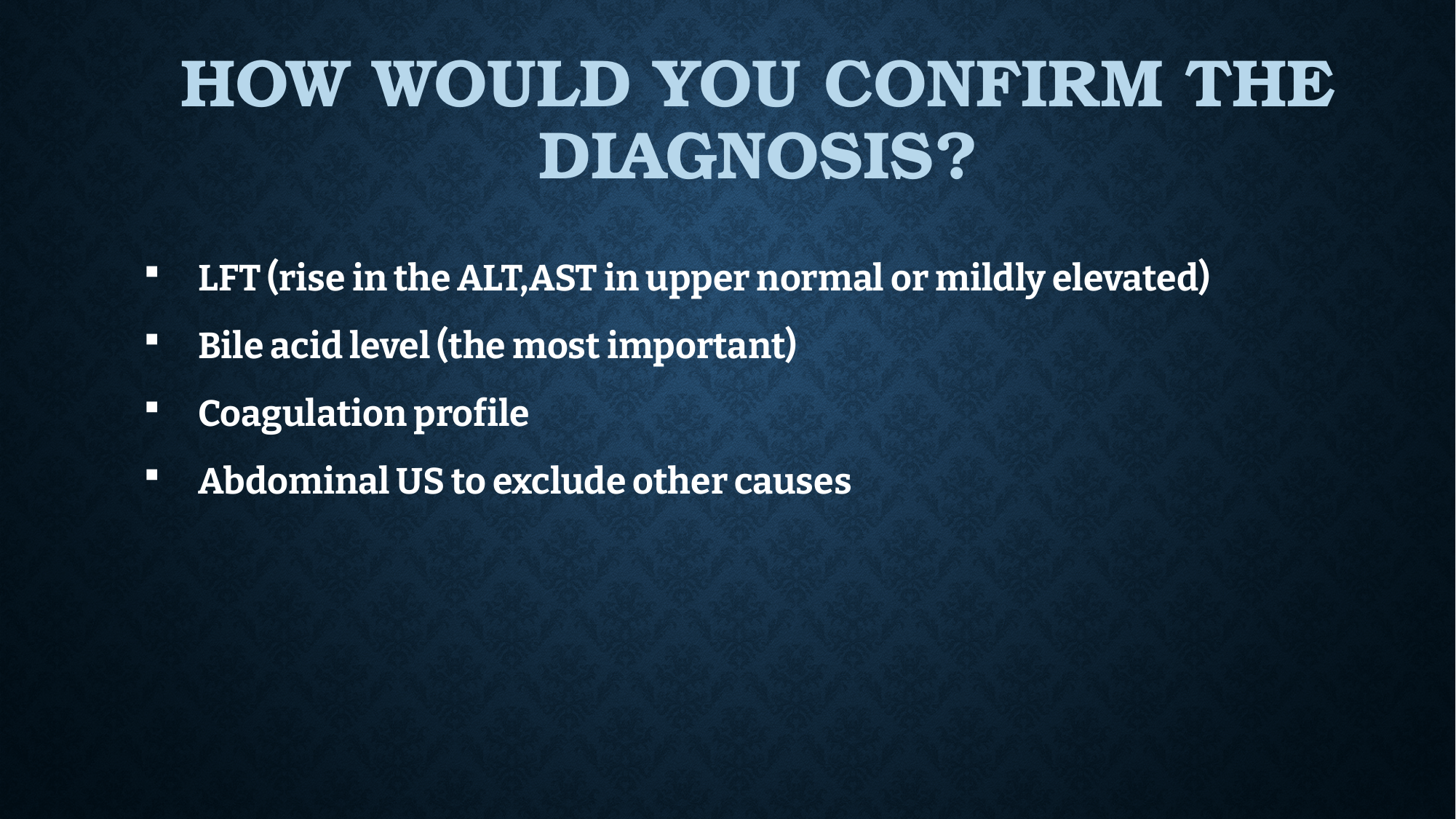

# How would you confirm the diagnosis?
LFT (rise in the ALT,AST in upper normal or mildly elevated)
Bile acid level (the most important)
Coagulation profile
Abdominal US to exclude other causes